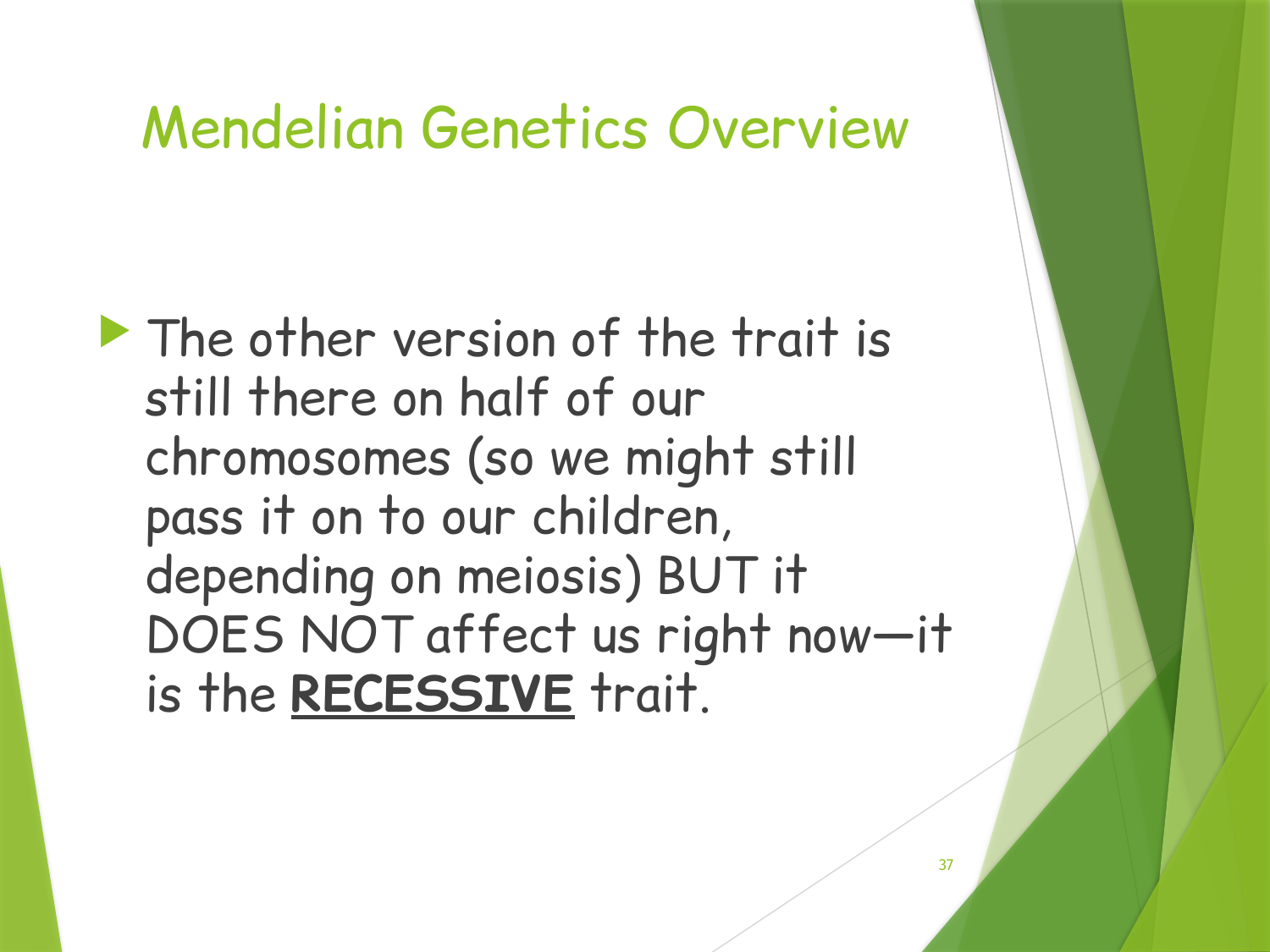

# Mendelian Genetics Overview
The other version of the trait is still there on half of our chromosomes (so we might still pass it on to our children, depending on meiosis) BUT it DOES NOT affect us right now—it is the RECESSIVE trait.
37